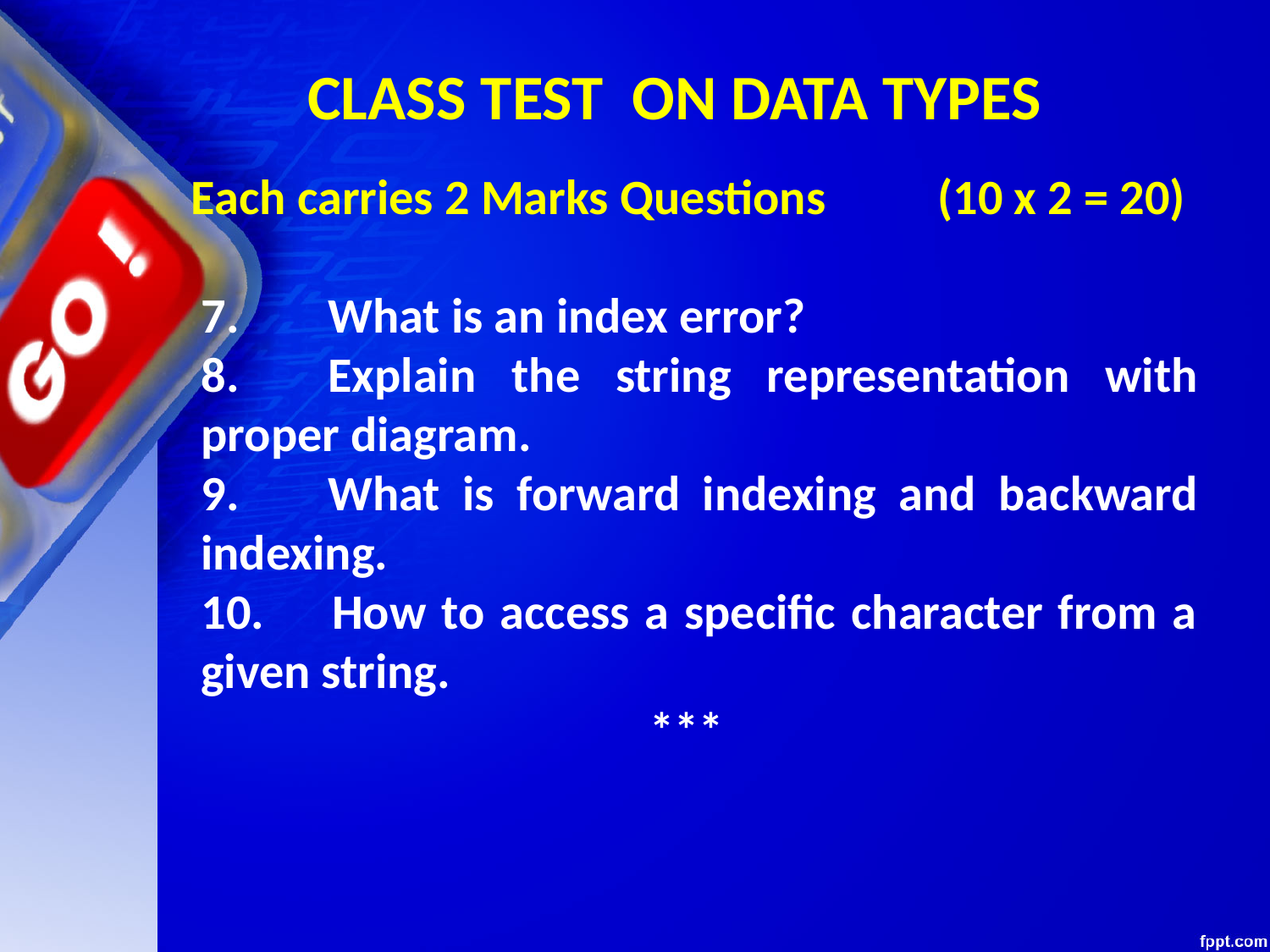

CLASS TEST  ON DATA TYPES
Each carries 2 Marks Questions          (10 x 2 = 20)

7.	What is an index error?
8.	Explain the string representation with proper diagram.
9.	What is forward indexing and backward indexing.
10. 	How to access a specific character from a given string.
                                        ***